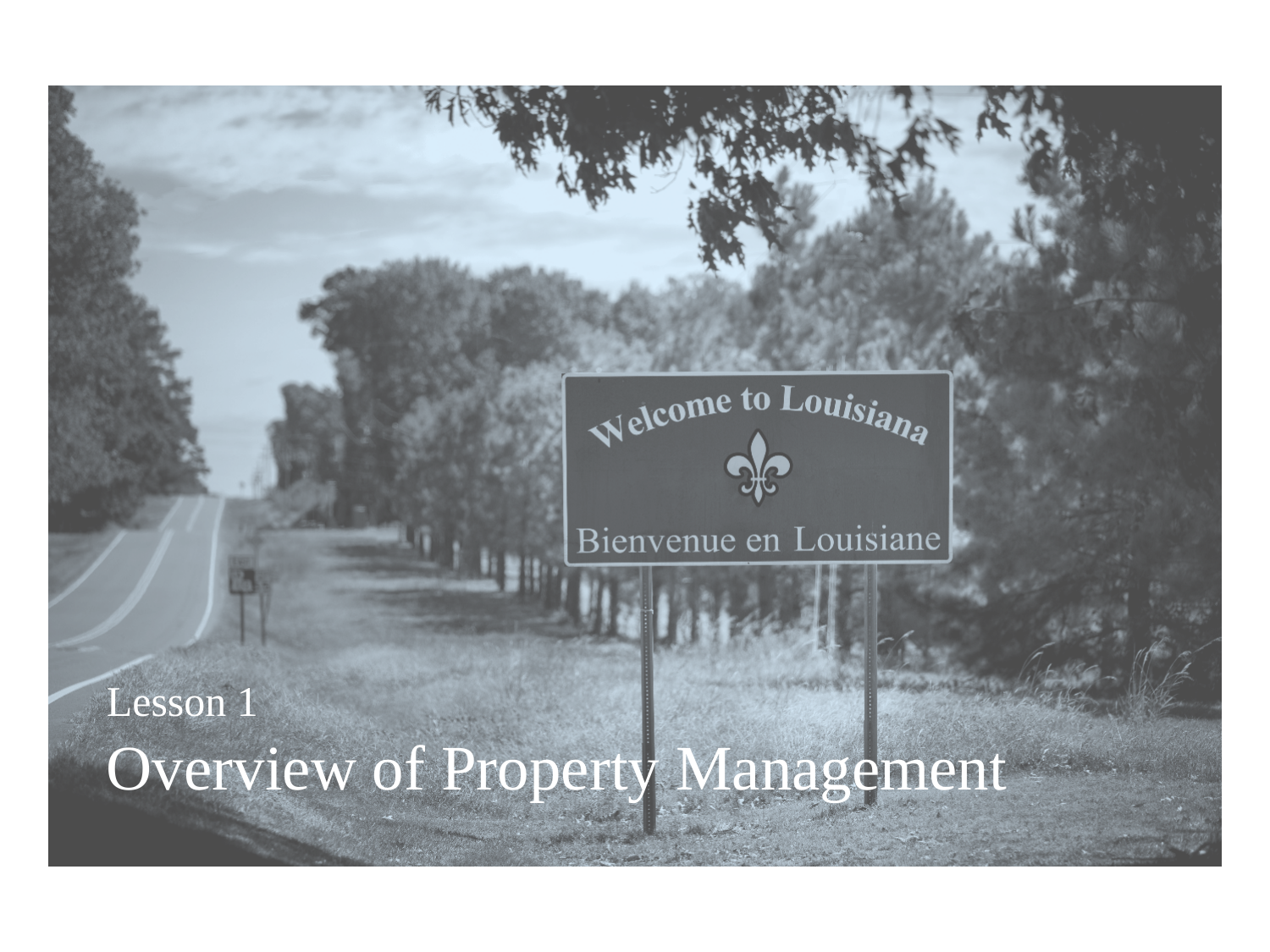

Lesson 1
# Overview of Property Management